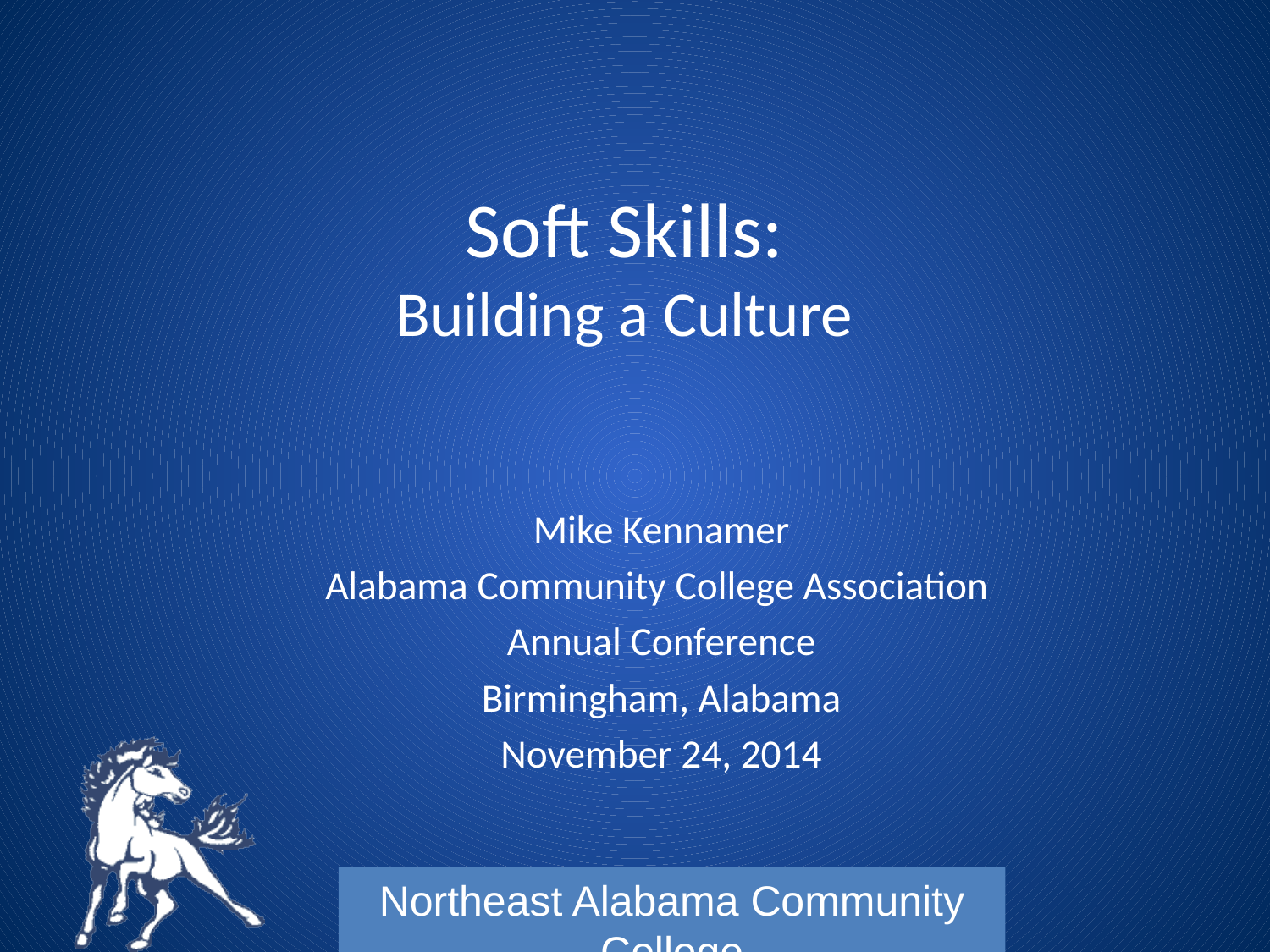

# Soft Skills: Building a Culture
Mike Kennamer
Alabama Community College Association
Annual Conference
Birmingham, Alabama
November 24, 2014